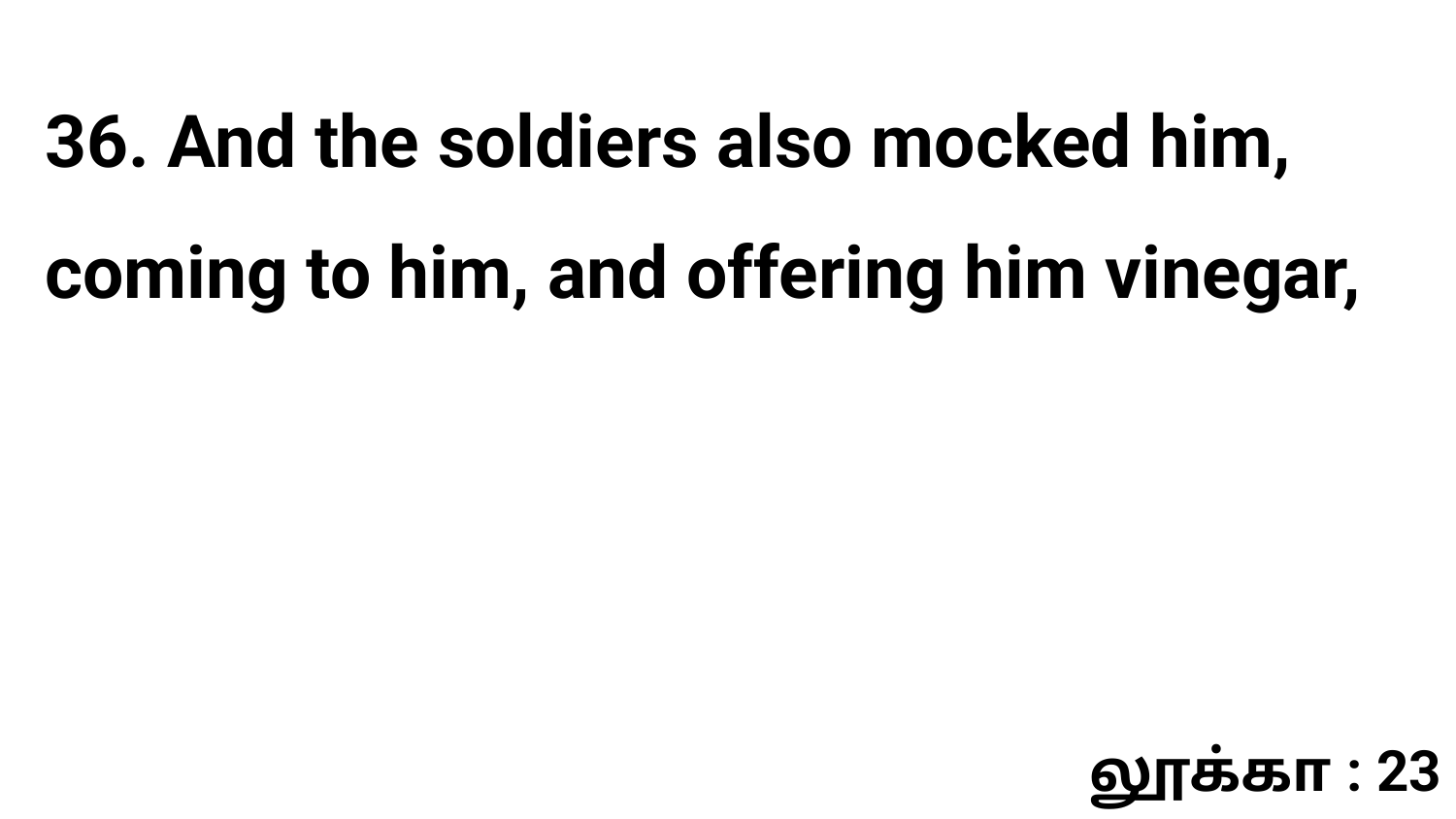

36. And the soldiers also mocked him, coming to him, and offering him vinegar,
லூக்கா : 23